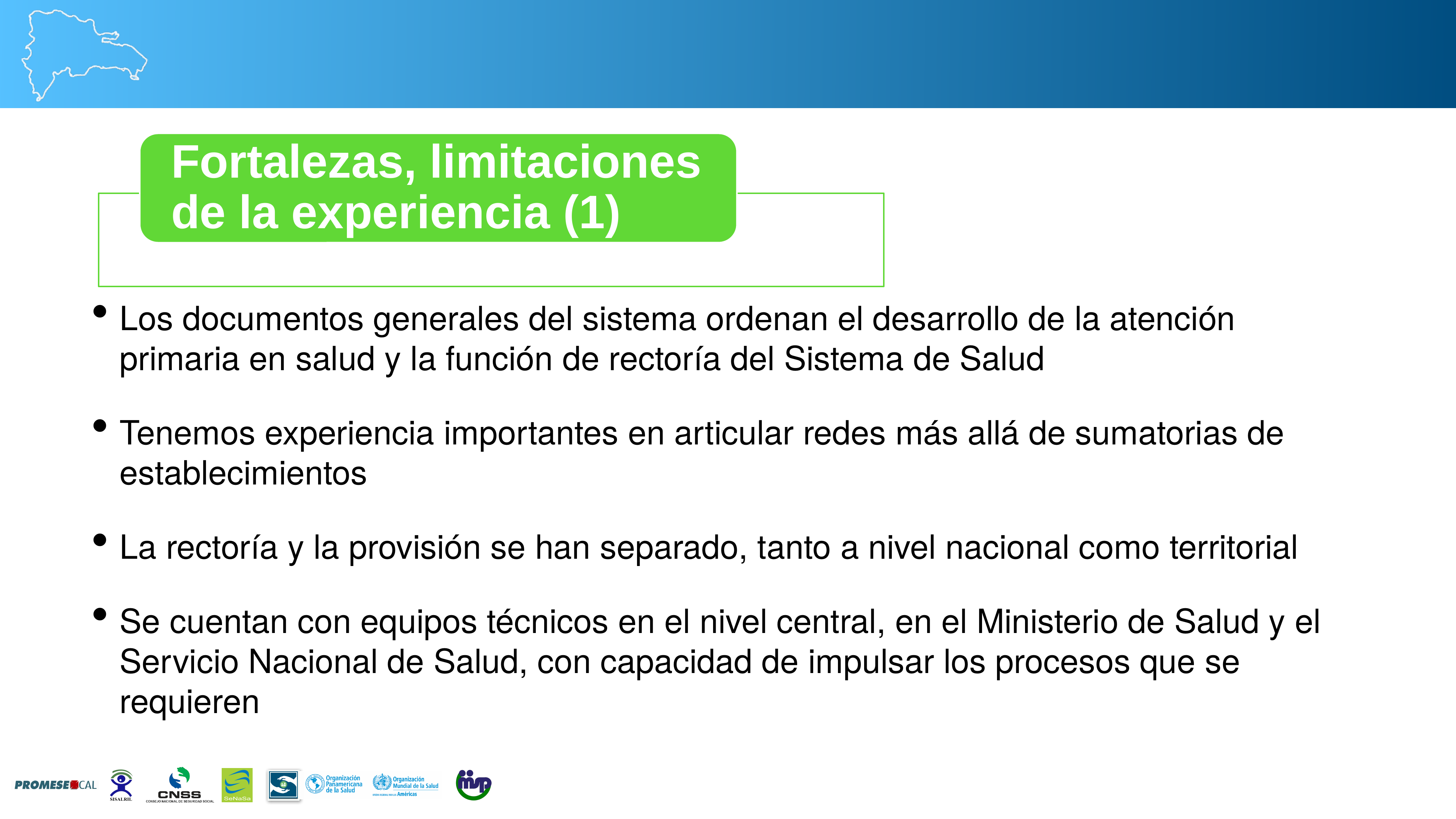

Fortalezas, limitaciones de la experiencia (1)
Los documentos generales del sistema ordenan el desarrollo de la atención primaria en salud y la función de rectoría del Sistema de Salud
Tenemos experiencia importantes en articular redes más allá de sumatorias de establecimientos
La rectoría y la provisión se han separado, tanto a nivel nacional como territorial
Se cuentan con equipos técnicos en el nivel central, en el Ministerio de Salud y el Servicio Nacional de Salud, con capacidad de impulsar los procesos que se requieren